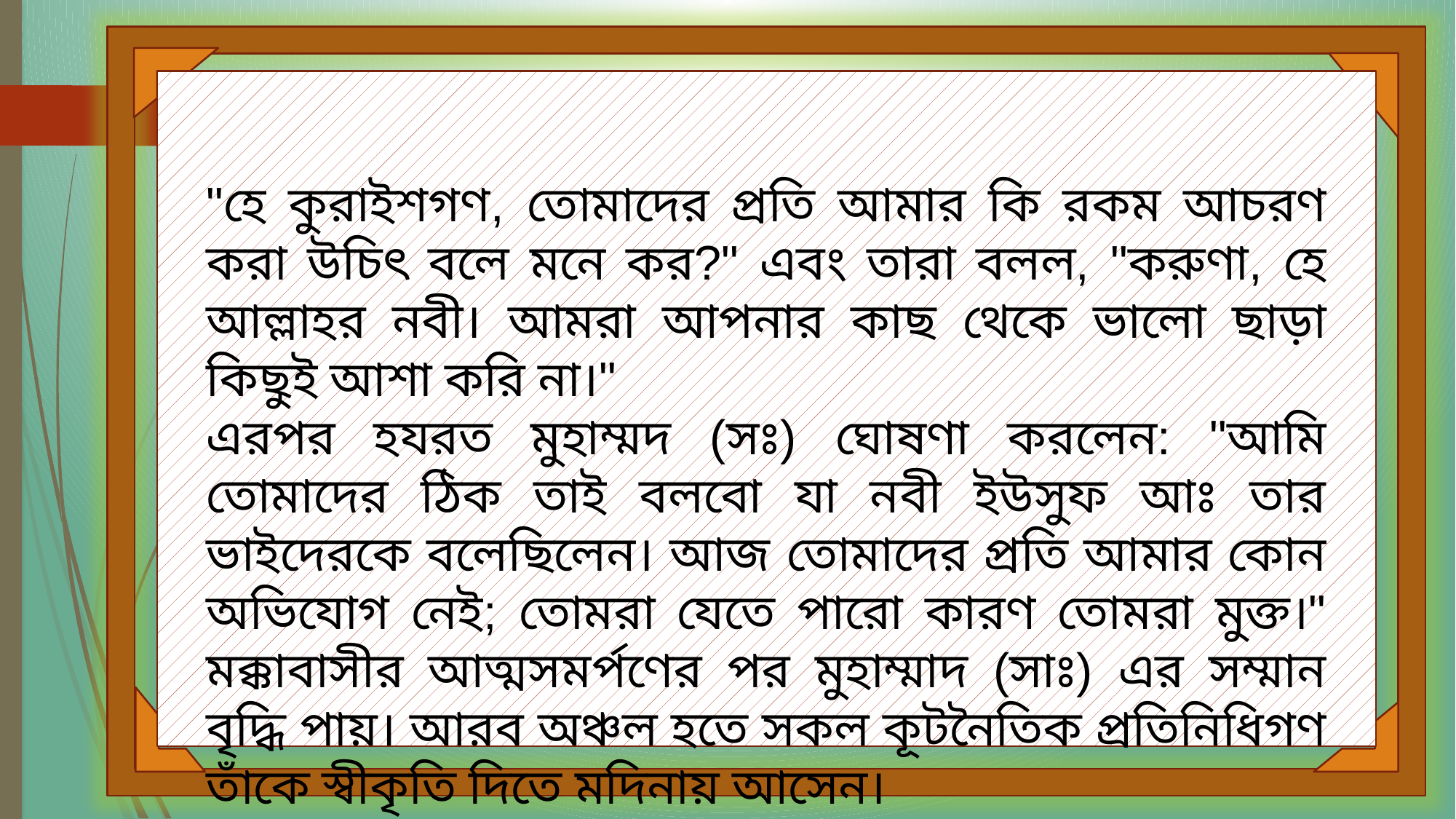

"হে কুরাইশগণ, তোমাদের প্রতি আমার কি রকম আচরণ করা উচিৎ বলে মনে কর?" এবং তারা বলল, "করুণা, হে আল্লাহর নবী। আমরা আপনার কাছ থেকে ভালো ছাড়া কিছুই আশা করি না।"
এরপর হযরত মুহাম্মদ (সঃ) ঘোষণা করলেন: "আমি তোমাদের ঠিক তাই বলবো যা নবী ইউসুফ আঃ তার ভাইদেরকে বলেছিলেন। আজ তোমাদের প্রতি আমার কোন অভিযোগ নেই; তোমরা যেতে পারো কারণ তোমরা মুক্ত।" মক্কাবাসীর আত্মসমর্পণের পর মুহাম্মাদ (সাঃ) এর সম্মান বৃদ্ধি পায়। আরব অঞ্চল হতে সকল কূটনৈতিক প্রতিনিধিগণ তাঁকে স্বীকৃতি দিতে মদিনায় আসেন।